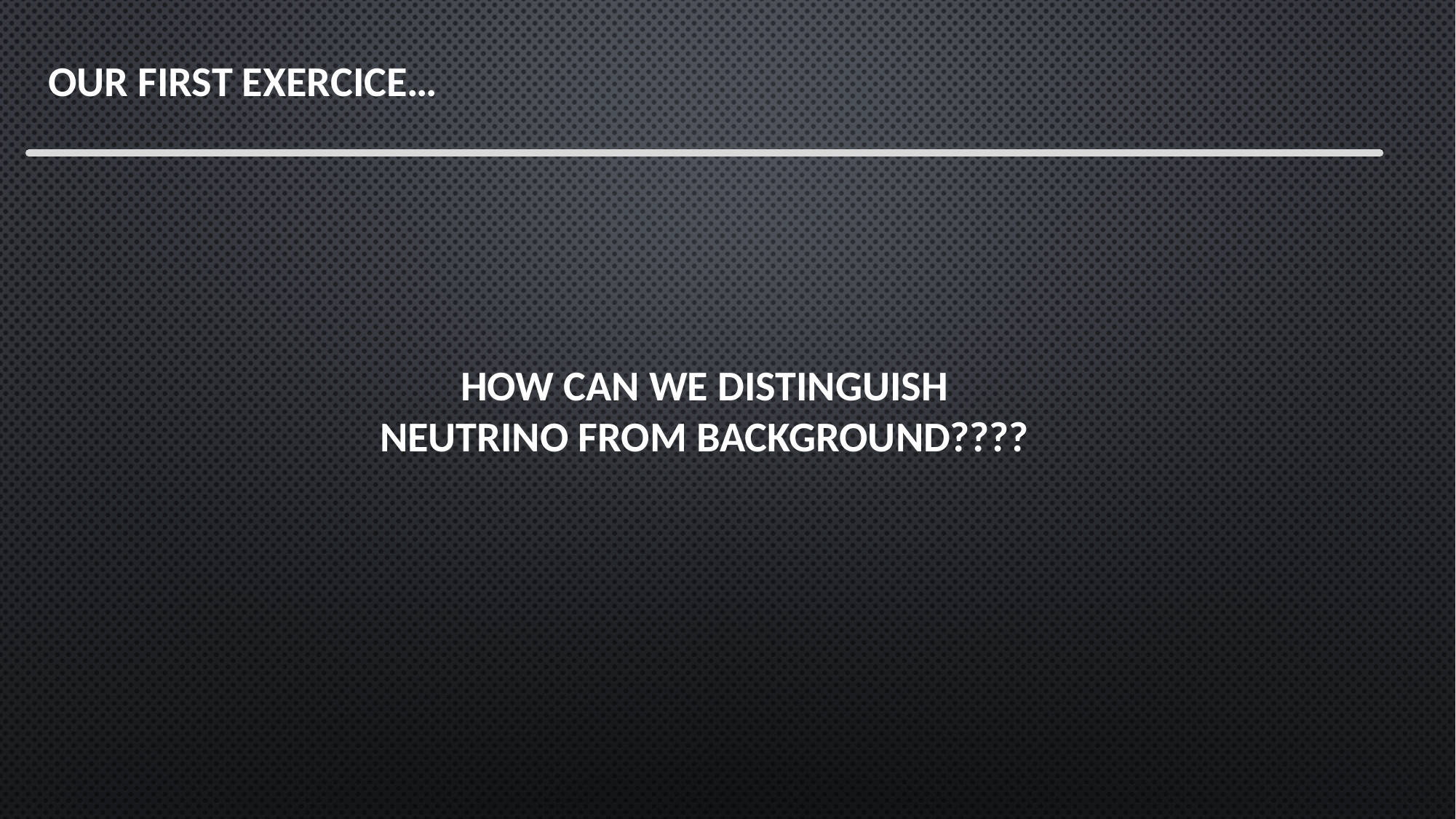

Our first exercice…
# How can we distinguish neutrino from background????